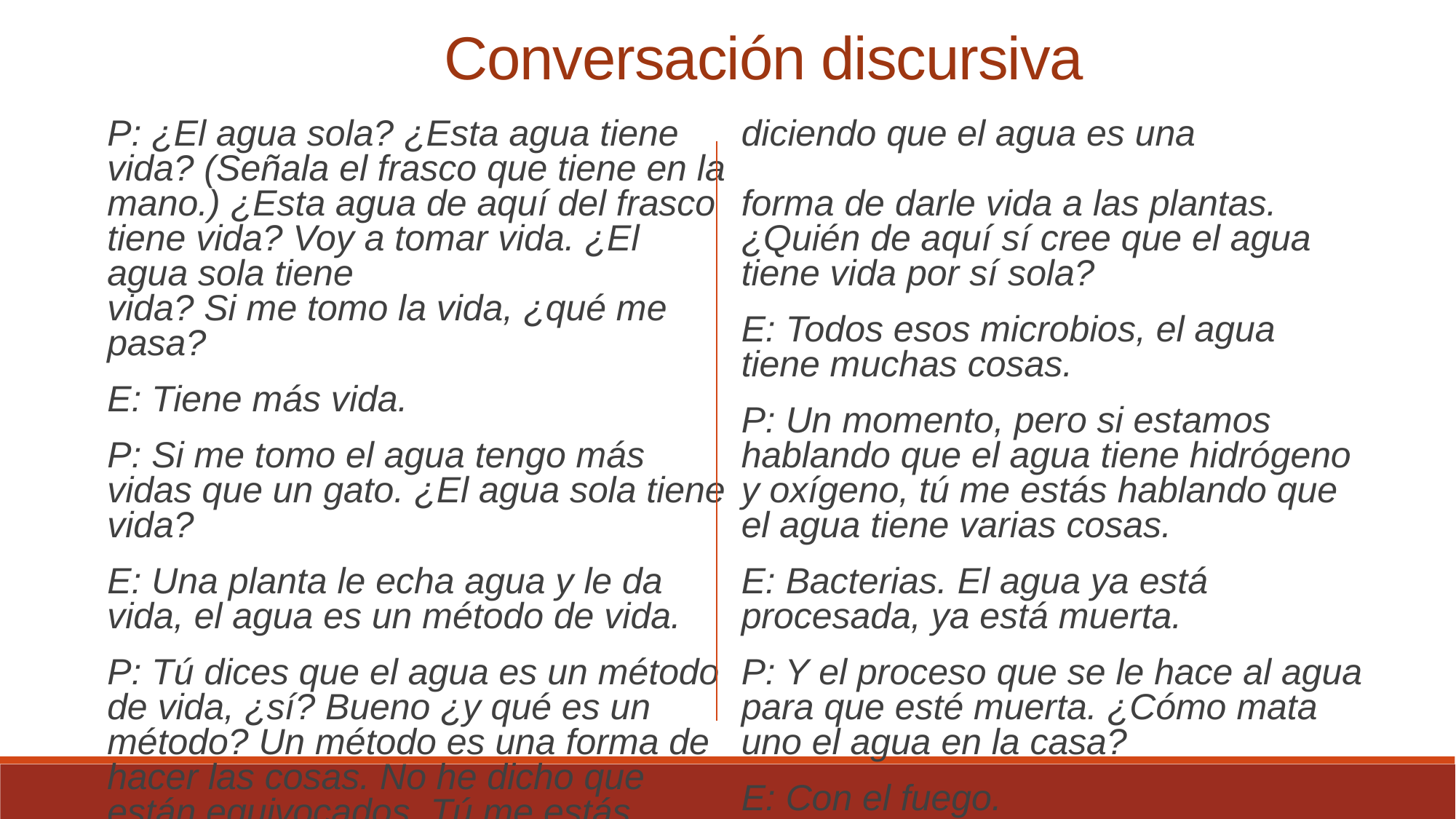

Conversación discursiva
P: ¿El agua sola? ¿Esta agua tiene vida? (Señala el frasco que tiene en la mano.) ¿Esta agua de aquí del frasco tiene vida? Voy a tomar vida. ¿El agua sola tiene
vida? Si me tomo la vida, ¿qué me pasa?
E: Tiene más vida.
P: Si me tomo el agua tengo más vidas que un gato. ¿El agua sola tiene vida?
E: Una planta le echa agua y le da vida, el agua es un método de vida.
P: Tú dices que el agua es un método de vida, ¿sí? Bueno ¿y qué es un método? Un método es una forma de hacer las cosas. No he dicho que están equivocados. Tú me estás diciendo que el agua es una
forma de darle vida a las plantas. ¿Quién de aquí sí cree que el agua tiene vida por sí sola?
E: Todos esos microbios, el agua tiene muchas cosas.
P: Un momento, pero si estamos hablando que el agua tiene hidrógeno y oxígeno, tú me estás hablando que el agua tiene varias cosas.
E: Bacterias. El agua ya está procesada, ya está muerta.
P: Y el proceso que se le hace al agua para que esté muerta. ¿Cómo mata uno el agua en la casa?
E: Con el fuego.